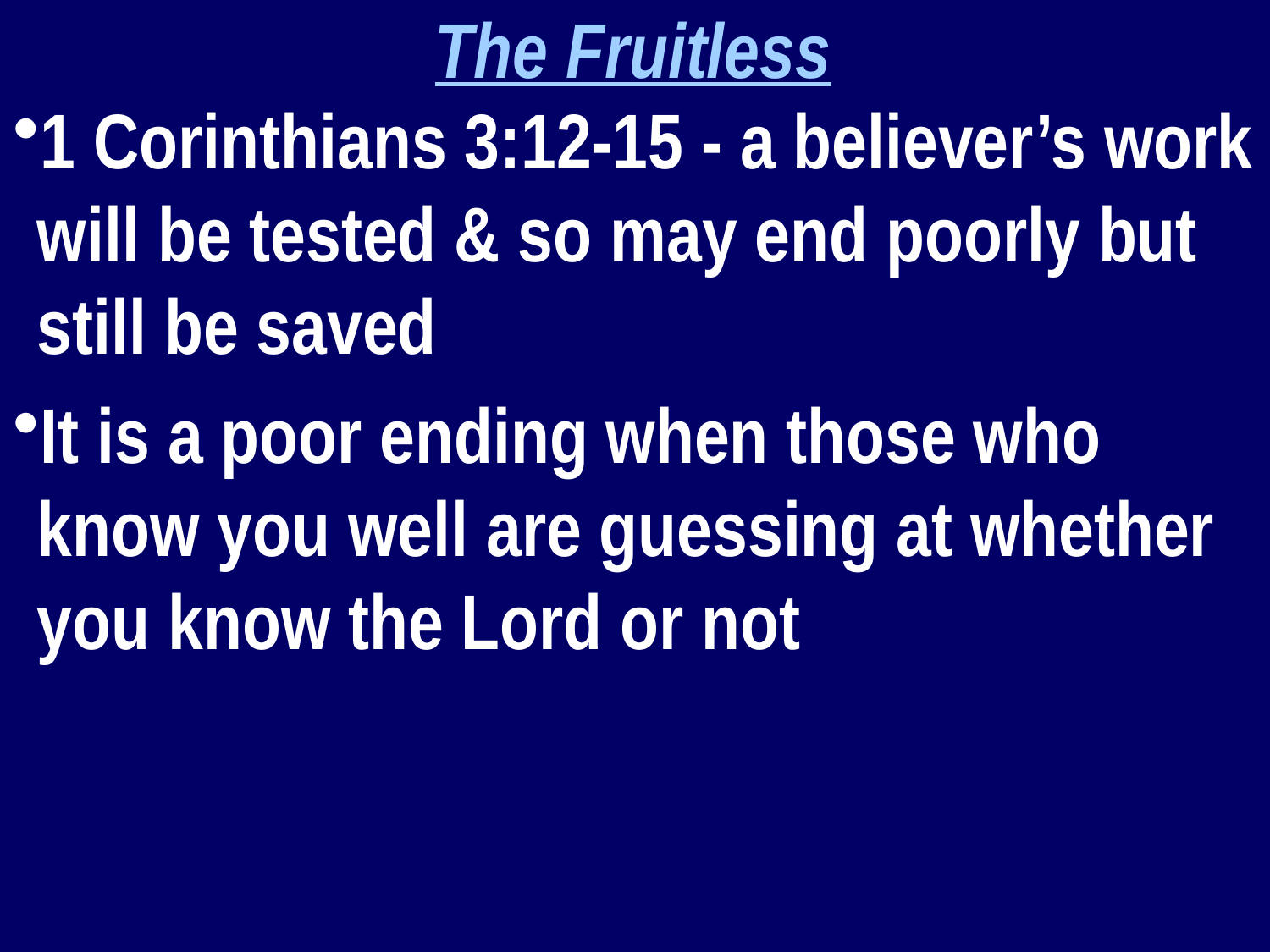

The Fruitless
1 Corinthians 3:12-15 - a believer’s work will be tested & so may end poorly but still be saved
It is a poor ending when those who know you well are guessing at whether you know the Lord or not